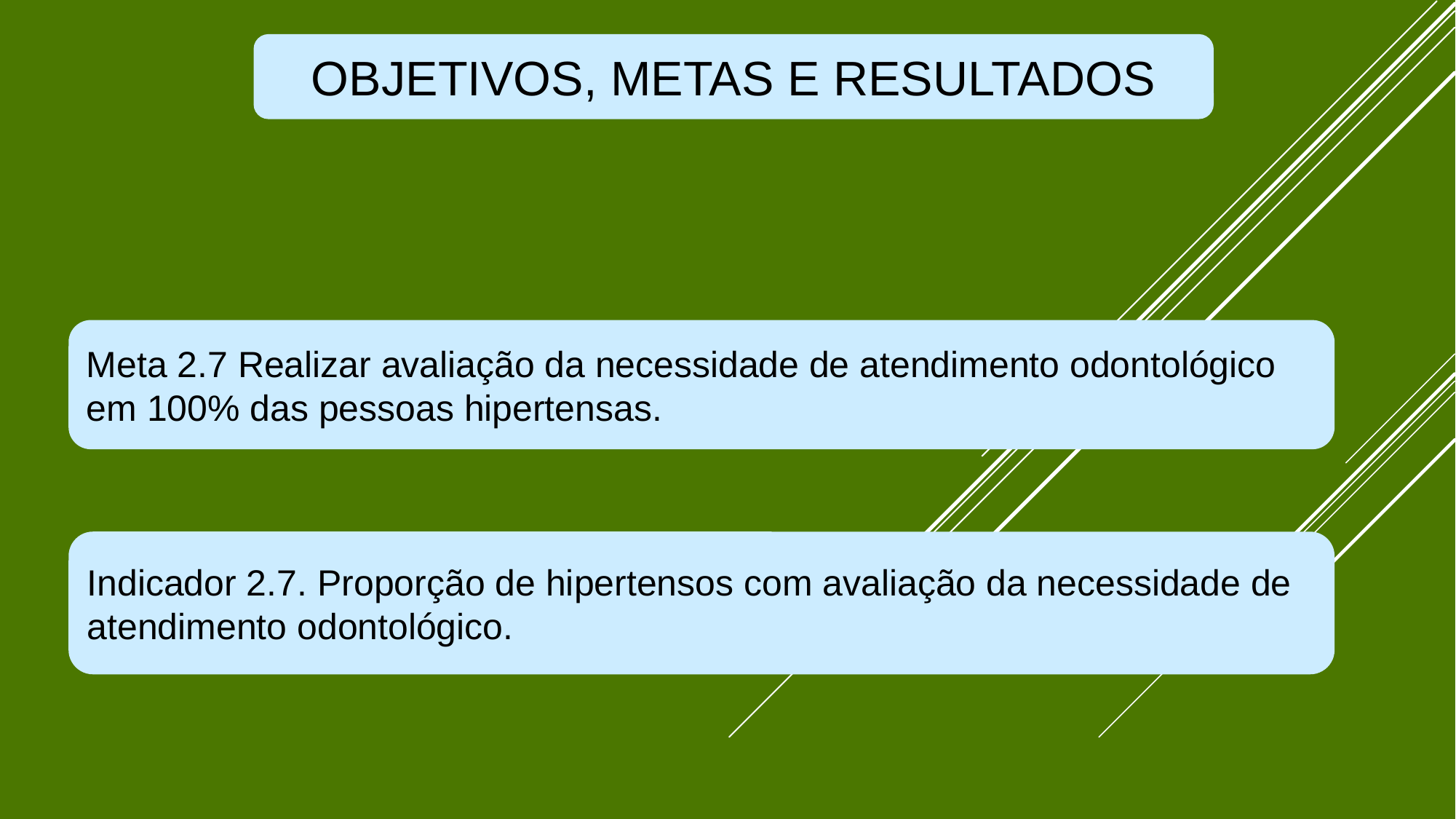

OBJETIVOS, METAS E RESULTADOS
Meta 2.7 Realizar avaliação da necessidade de atendimento odontológico em 100% das pessoas hipertensas.

Indicador 2.7. Proporção de hipertensos com avaliação da necessidade de atendimento odontológico.